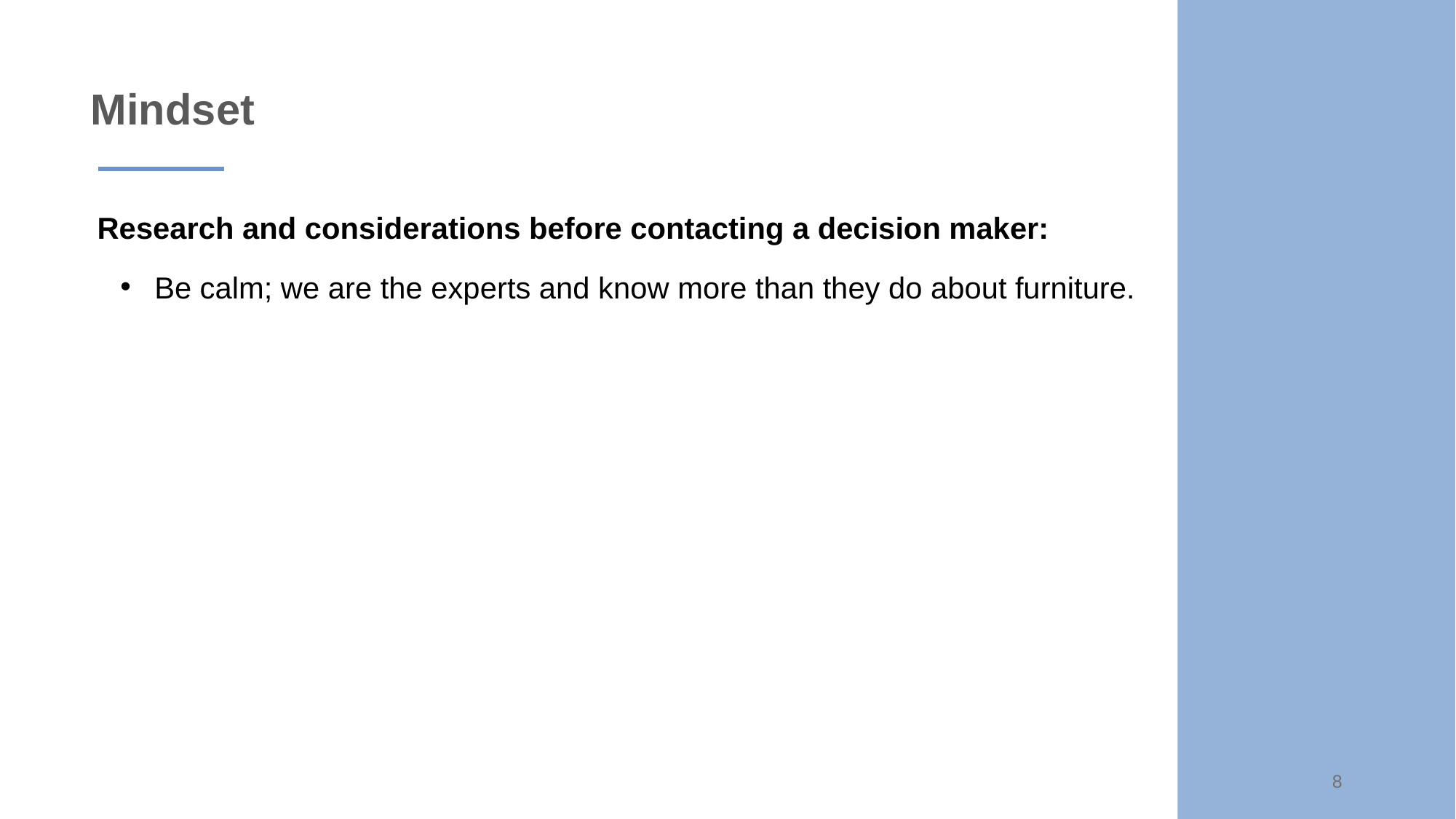

# Mindset
Research and considerations before contacting a decision maker:

Be calm; we are the experts and know more than they do about furniture.
8